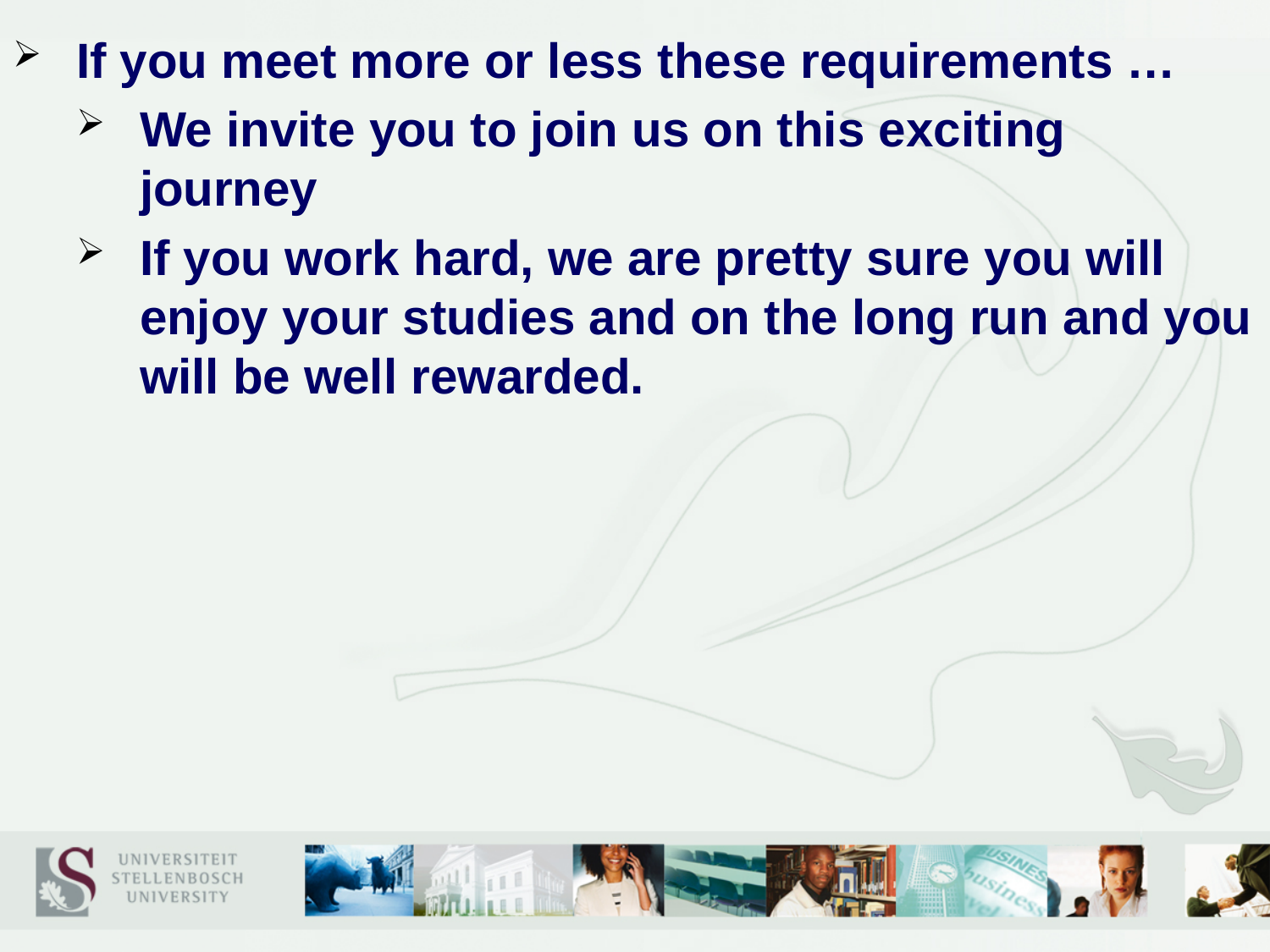

If you meet more or less these requirements …
We invite you to join us on this exciting journey
If you work hard, we are pretty sure you will enjoy your studies and on the long run and you will be well rewarded.